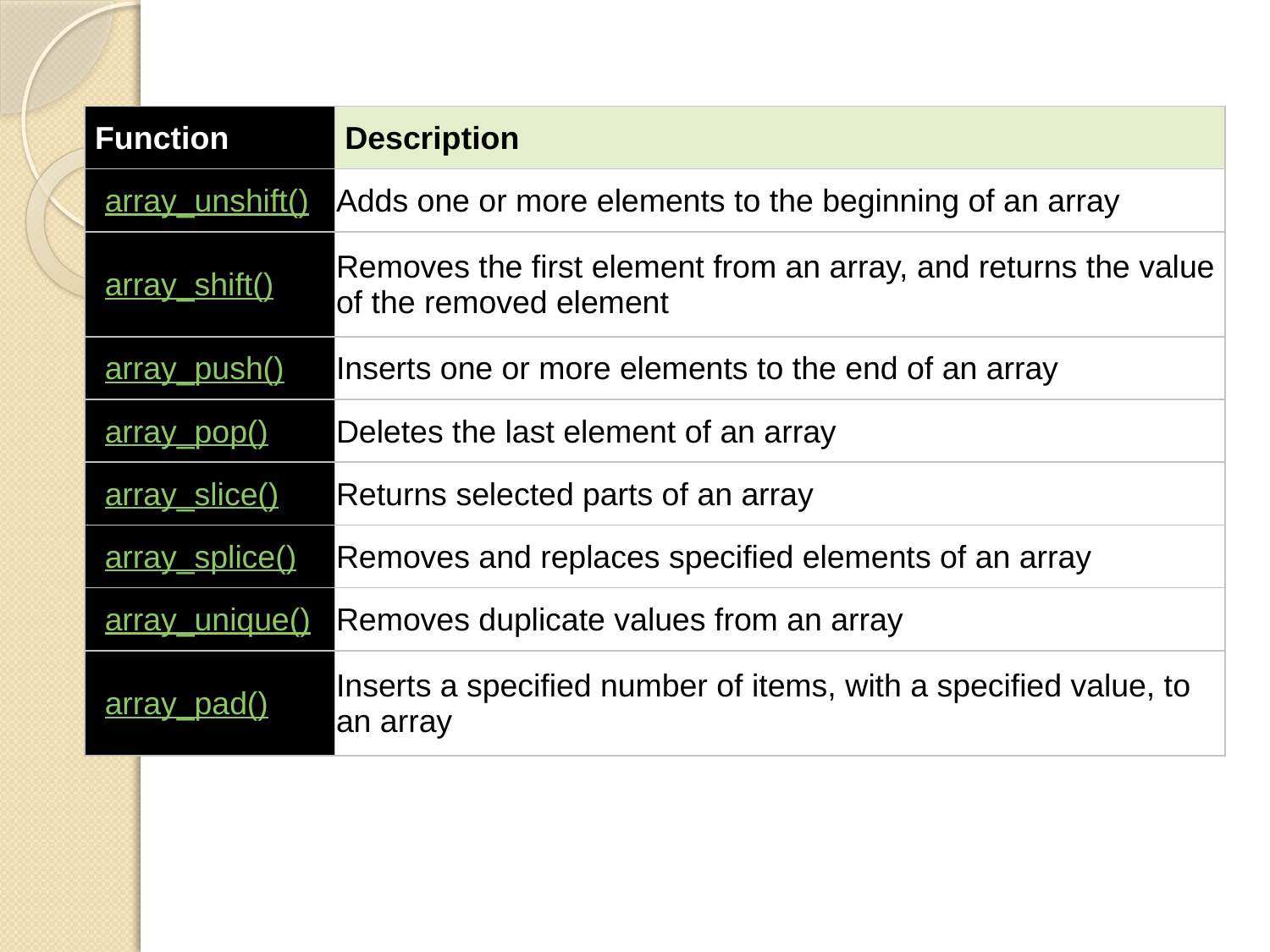

| Function | Description |
| --- | --- |
| array\_unshift() | Adds one or more elements to the beginning of an array |
| array\_shift() | Removes the first element from an array, and returns the value of the removed element |
| array\_push() | Inserts one or more elements to the end of an array |
| array\_pop() | Deletes the last element of an array |
| array\_slice() | Returns selected parts of an array |
| array\_splice() | Removes and replaces specified elements of an array |
| array\_unique() | Removes duplicate values from an array |
| array\_pad() | Inserts a specified number of items, with a specified value, to an array |